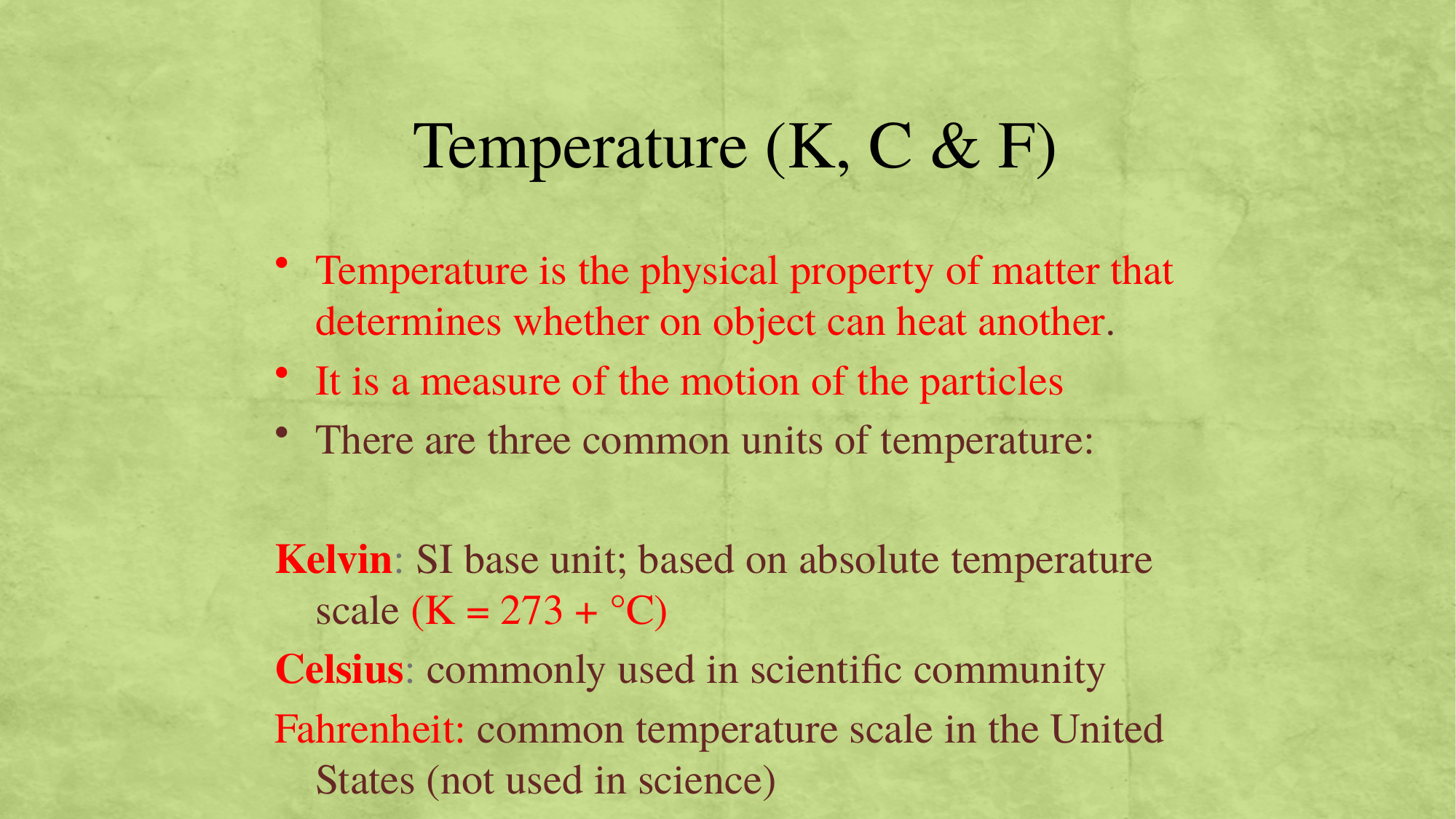

Temperature (K, C & F)
Temperature is the physical property of matter that determines whether on object can heat another.
It is a measure of the motion of the particles
There are three common units of temperature:

Kelvin: SI base unit; based on absolute temperature scale (K = 273 + °C)
Celsius: commonly used in scientific community
Fahrenheit: common temperature scale in the United States (not used in science)